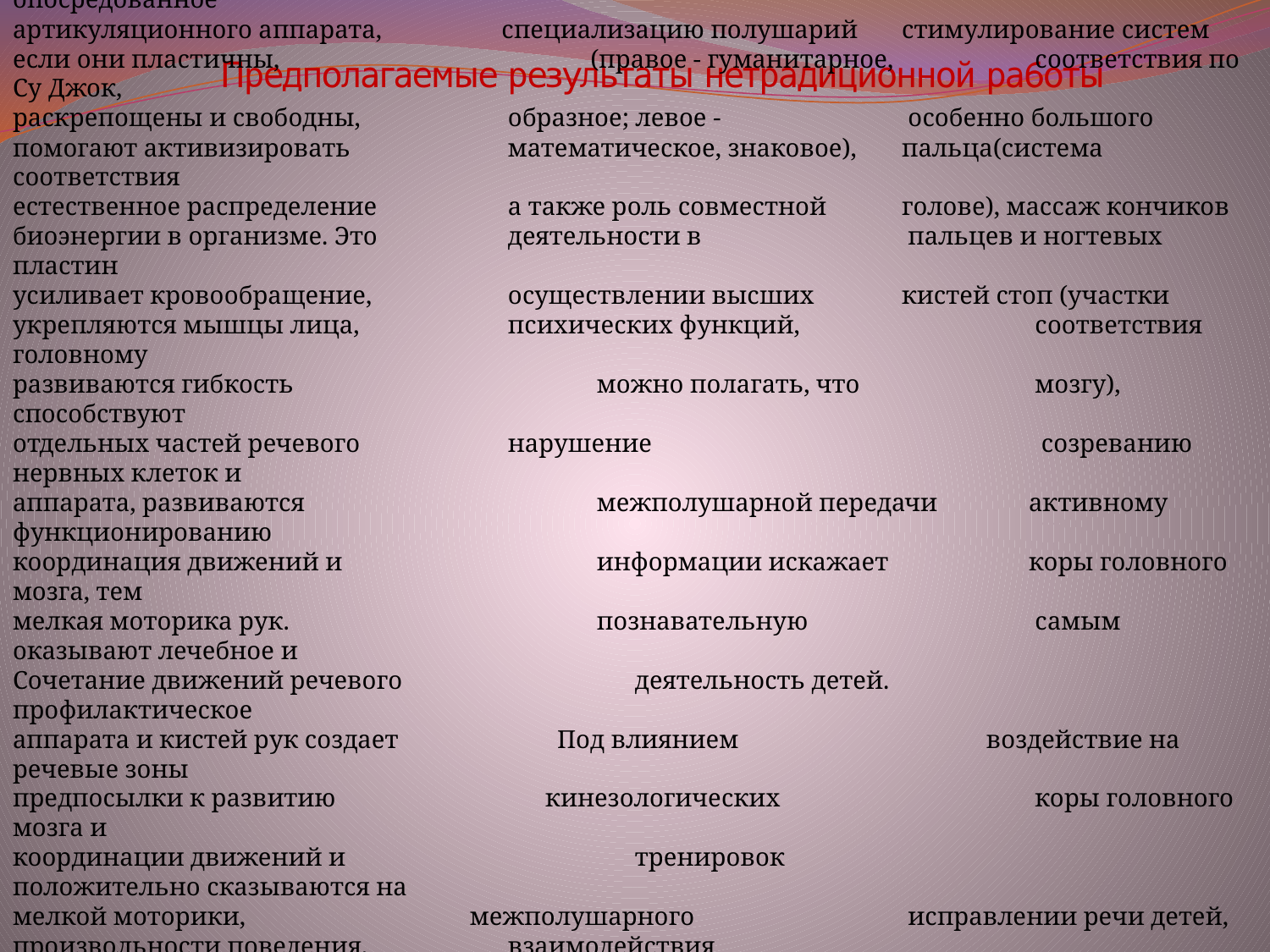

Предполагаемые результаты нетрадиционной работы
Биоэнергопластика	                                    Кинезиология	                           Су Джок приемы
Совместные движения руки и	                 Учитывая функциональную	Регулярное и опосредованное
артикуляционного аппарата,	                 специализацию полушарий	стимулирование систем
если они пластичны,	                               (правое - гуманитарное,	                     соответствия по Су Джок,
раскрепощены и свободны,	                  образное; левое -	                     особенно большого
помогают активизировать	                  математическое, знаковое),	пальца(система соответствия
естественное распределение	                  а также роль совместной	голове), массаж кончиков
биоэнергии в организме. Это	                  деятельности в	                     пальцев и ногтевых пластин
усиливает кровообращение,	                  осуществлении высших   	кистей стоп (участки
укрепляются мышцы лица,	                  психических функций,	                     соответствия головному
развиваются гибкость	                                можно полагать, что	                     мозгу), способствуют
отдельных частей речевого	                  нарушение	                                          созреванию нервных клеток и
аппарата, развиваются	                                межполушарной передачи	активному функционированию
координация движений и	                                информации искажает             	коры головного мозга, тем
мелкая моторика рук.	                                познавательную	                     самым оказывают лечебное и
Сочетание движений речевого	                  деятельность детей.                            профилактическое
аппарата и кистей рук создает                         Под влиянием                                       воздействие на речевые зоны
предпосылки к развитию                                 кинезологических	                     коры головного мозга и
координации движений и          	                  тренировок	                                          положительно сказываются на
мелкой моторики,	                                межполушарного	                     исправлении речи детей,
произвольности поведения,	                  взаимодействия
внимания, памяти, речи и                                складывается единство
других психических	                                мозга из деятельности двух
процессов, необходимых для	                  его полушарий, тесно
становления полноценной	                  связанных между собой
учебной деятельности	                                системой нервных волокон
(мозолистое тело,
межполушарные связи).